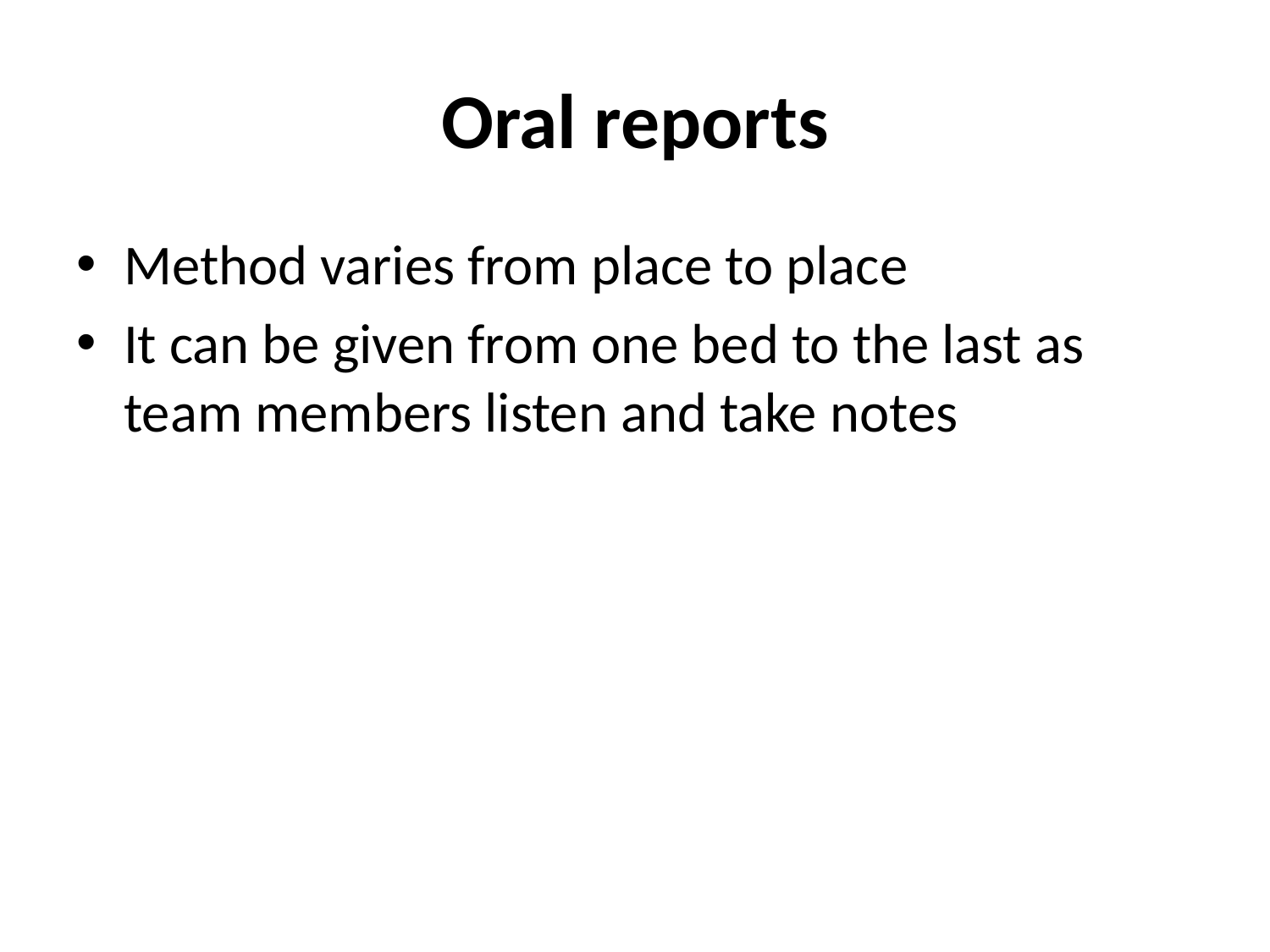

# Oral reports
Method varies from place to place
It can be given from one bed to the last as team members listen and take notes